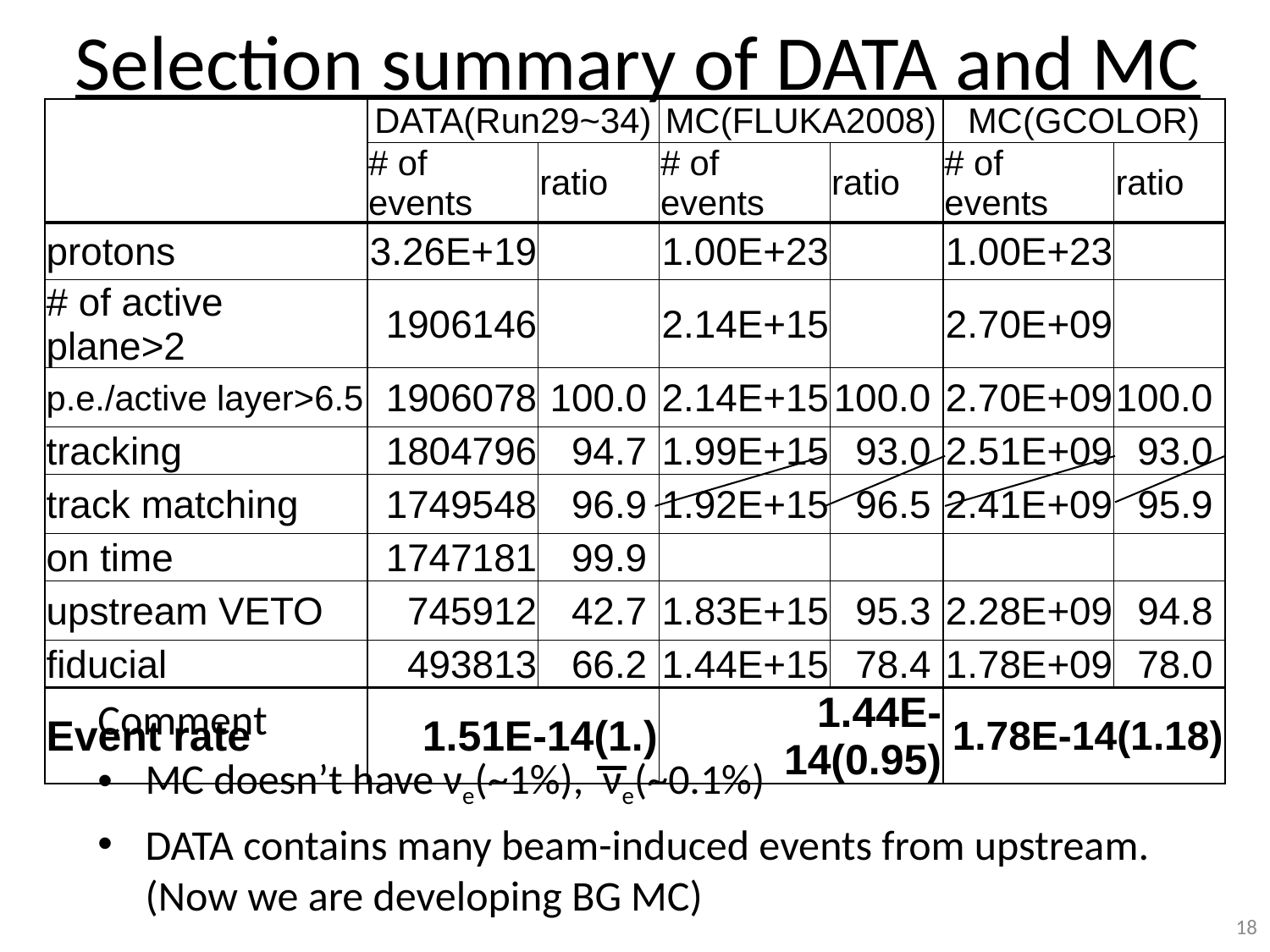

Selection summary of DATA and MC
|  | DATA(Run29~34) |  | MC(FLUKA2008) |  | MC(GCOLOR) |  |
| --- | --- | --- | --- | --- | --- | --- |
|  | # of events | ratio | # of events | ratio | # of events | ratio |
| protons | 3.26E+19 |  | 1.00E+23 |  | 1.00E+23 |  |
| # of active plane>2 | 1906146 |  | 2.14E+15 |  | 2.70E+09 |  |
| p.e./active layer>6.5 | 1906078 | 100.0 | 2.14E+15 | 100.0 | 2.70E+09 | 100.0 |
| tracking | 1804796 | 94.7 | 1.99E+15 | 93.0 | 2.51E+09 | 93.0 |
| track matching | 1749548 | 96.9 | 1.92E+15 | 96.5 | 2.41E+09 | 95.9 |
| on time | 1747181 | 99.9 |  |  |  |  |
| upstream VETO | 745912 | 42.7 | 1.83E+15 | 95.3 | 2.28E+09 | 94.8 |
| fiducial | 493813 | 66.2 | 1.44E+15 | 78.4 | 1.78E+09 | 78.0 |
| Event rate | 1.51E-14(1.) |  | 1.44E-14(0.95) |  | 1.78E-14(1.18) |  |
Comment
MC doesn’t have νe(~1%),  νe(~0.1%)
DATA contains many beam-induced events from upstream.
(Now we are developing BG MC)
18